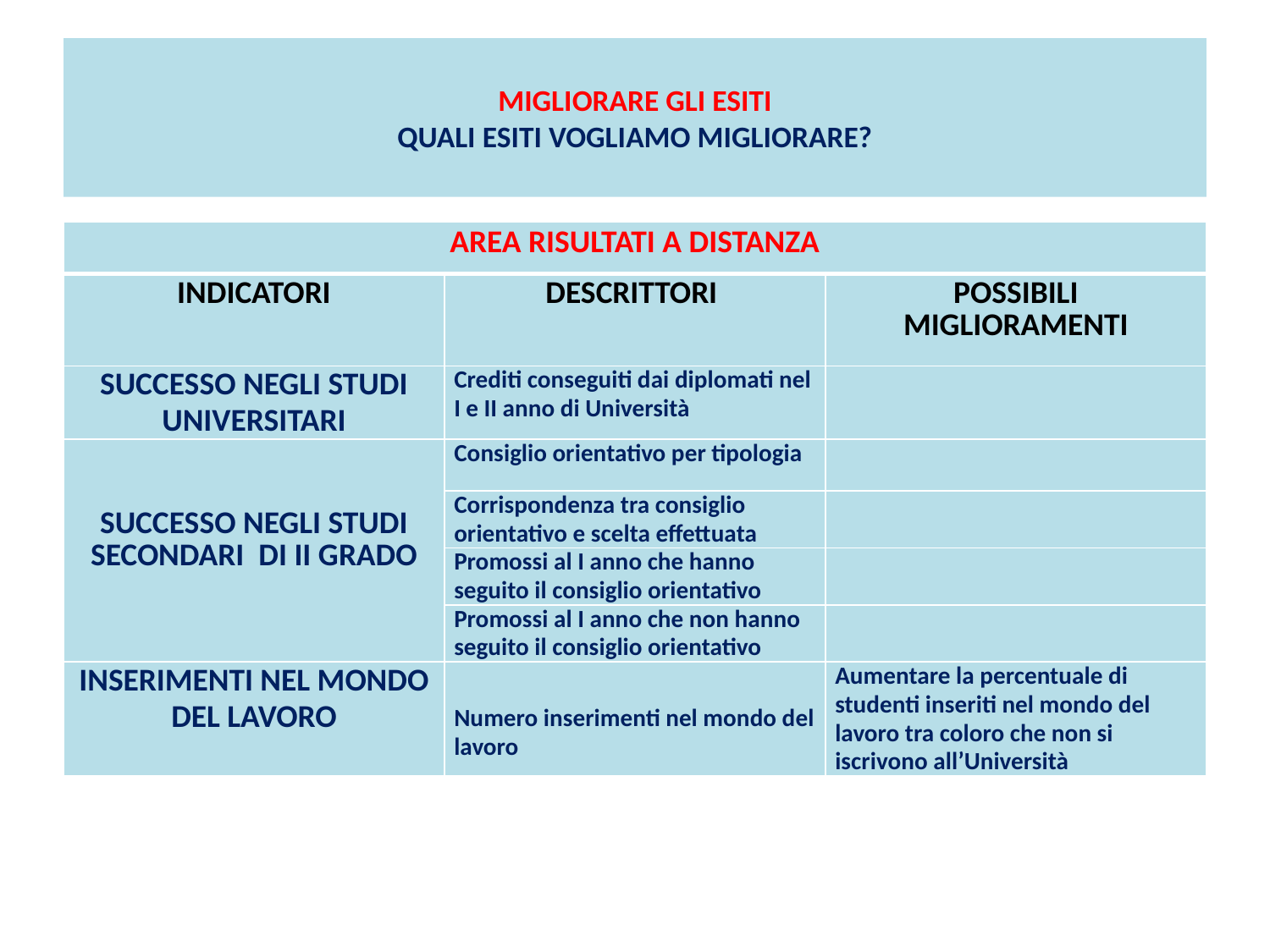

# MIGLIORARE GLI ESITI QUALI ESITI VOGLIAMO MIGLIORARE?
| AREA RISULTATI A DISTANZA |  |  |
| --- | --- | --- |
| INDICATORI | DESCRITTORI | POSSIBILI MIGLIORAMENTI |
| SUCCESSO NEGLI STUDI UNIVERSITARI | Crediti conseguiti dai diplomati nel I e II anno di Università |  |
| SUCCESSO NEGLI STUDI SECONDARI DI II GRADO | Consiglio orientativo per tipologia |  |
|  | Corrispondenza tra consiglio orientativo e scelta effettuata |  |
|  | Promossi al I anno che hanno seguito il consiglio orientativo |  |
|  | Promossi al I anno che non hanno seguito il consiglio orientativo |  |
| INSERIMENTI NEL MONDO DEL LAVORO | Numero inserimenti nel mondo del lavoro | Aumentare la percentuale di studenti inseriti nel mondo del lavoro tra coloro che non si iscrivono all’Università |